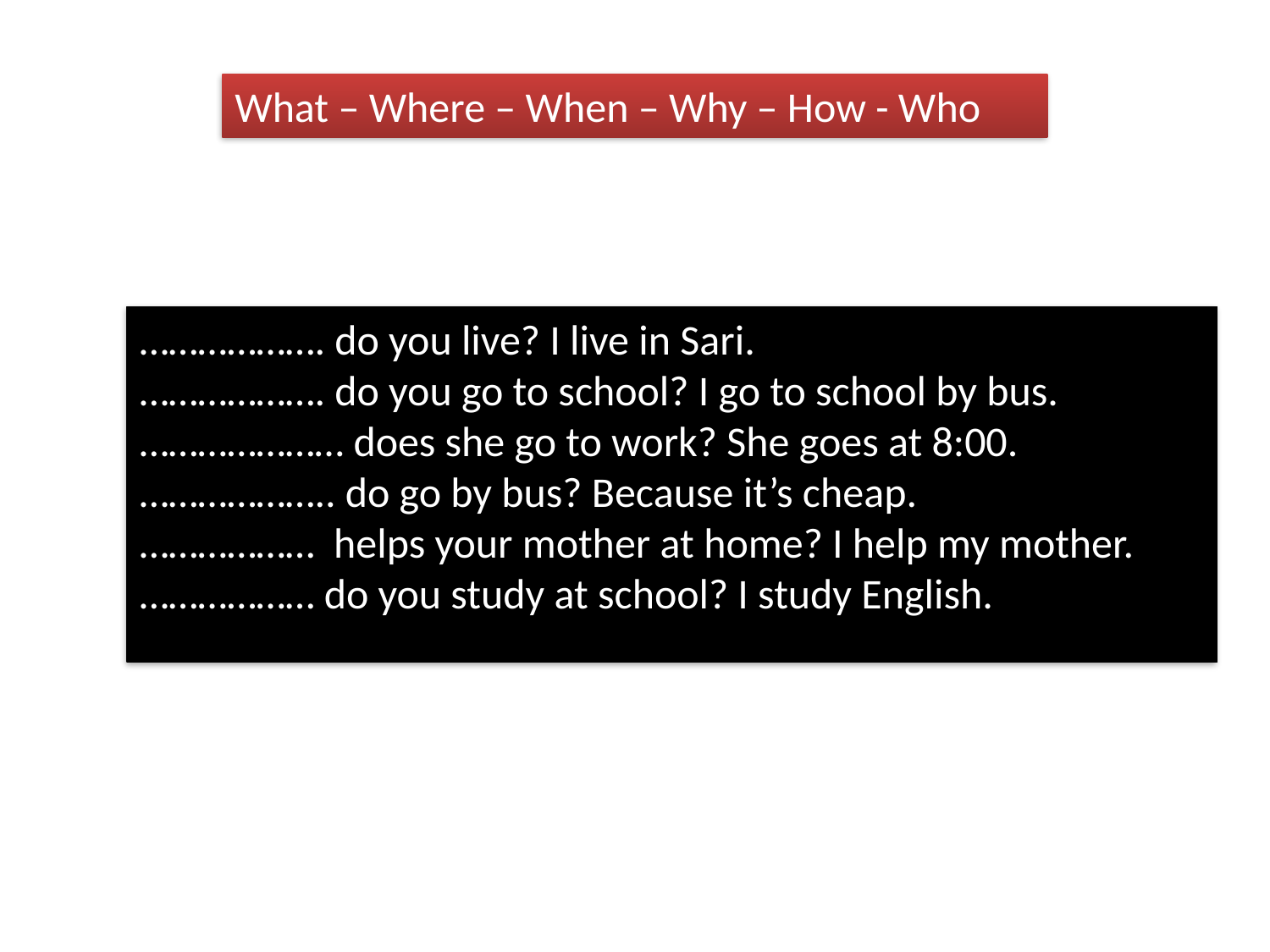

What – Where – When – Why – How - Who
………………. do you live? I live in Sari.
………………. do you go to school? I go to school by bus.
………………… does she go to work? She goes at 8:00.
……………….. do go by bus? Because it’s cheap.
………………  helps your mother at home? I help my mother.
……………… do you study at school? I study English.